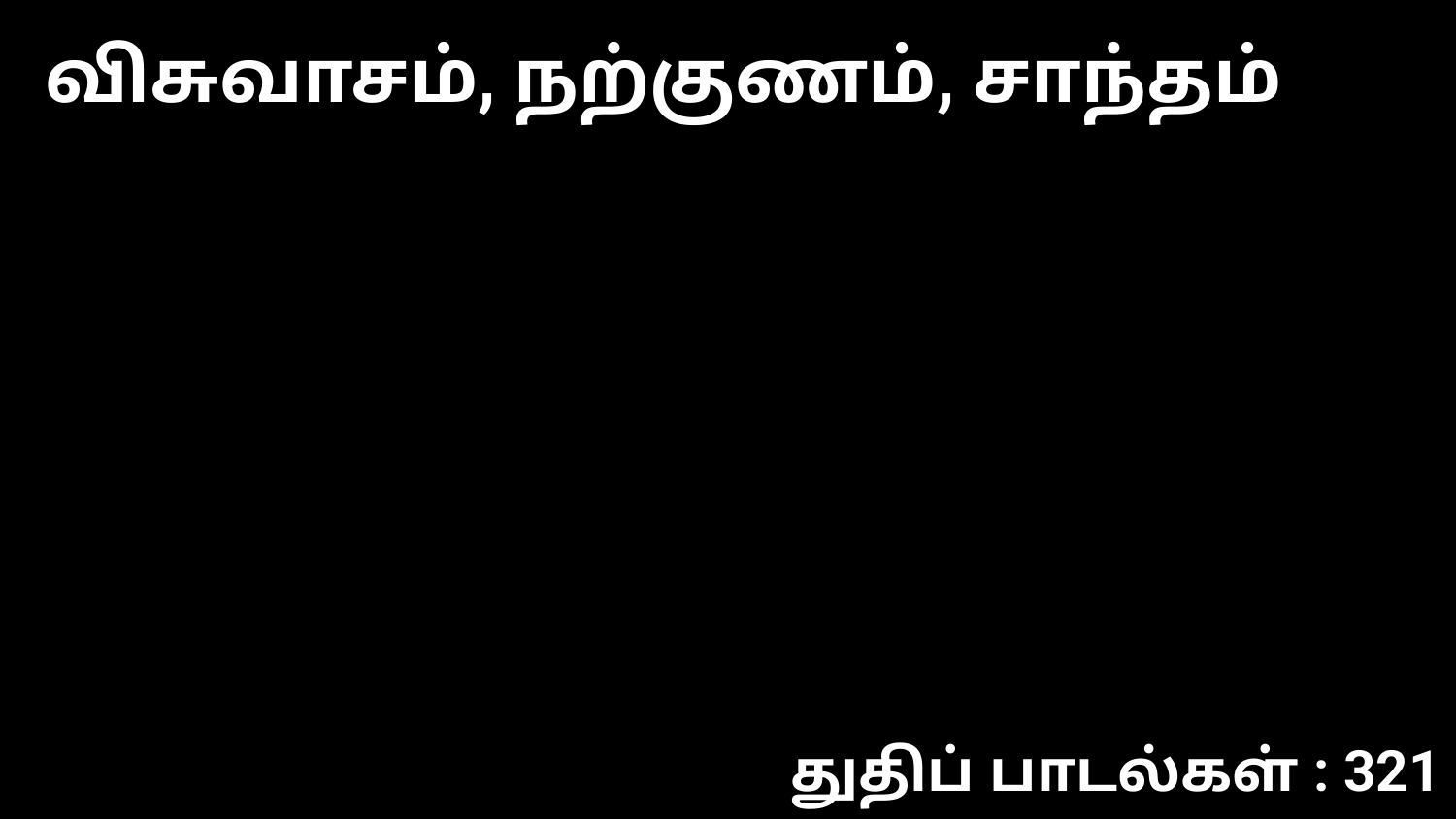

விசுவாசம், நற்குணம், சாந்தம்
துதிப் பாடல்கள் : 321